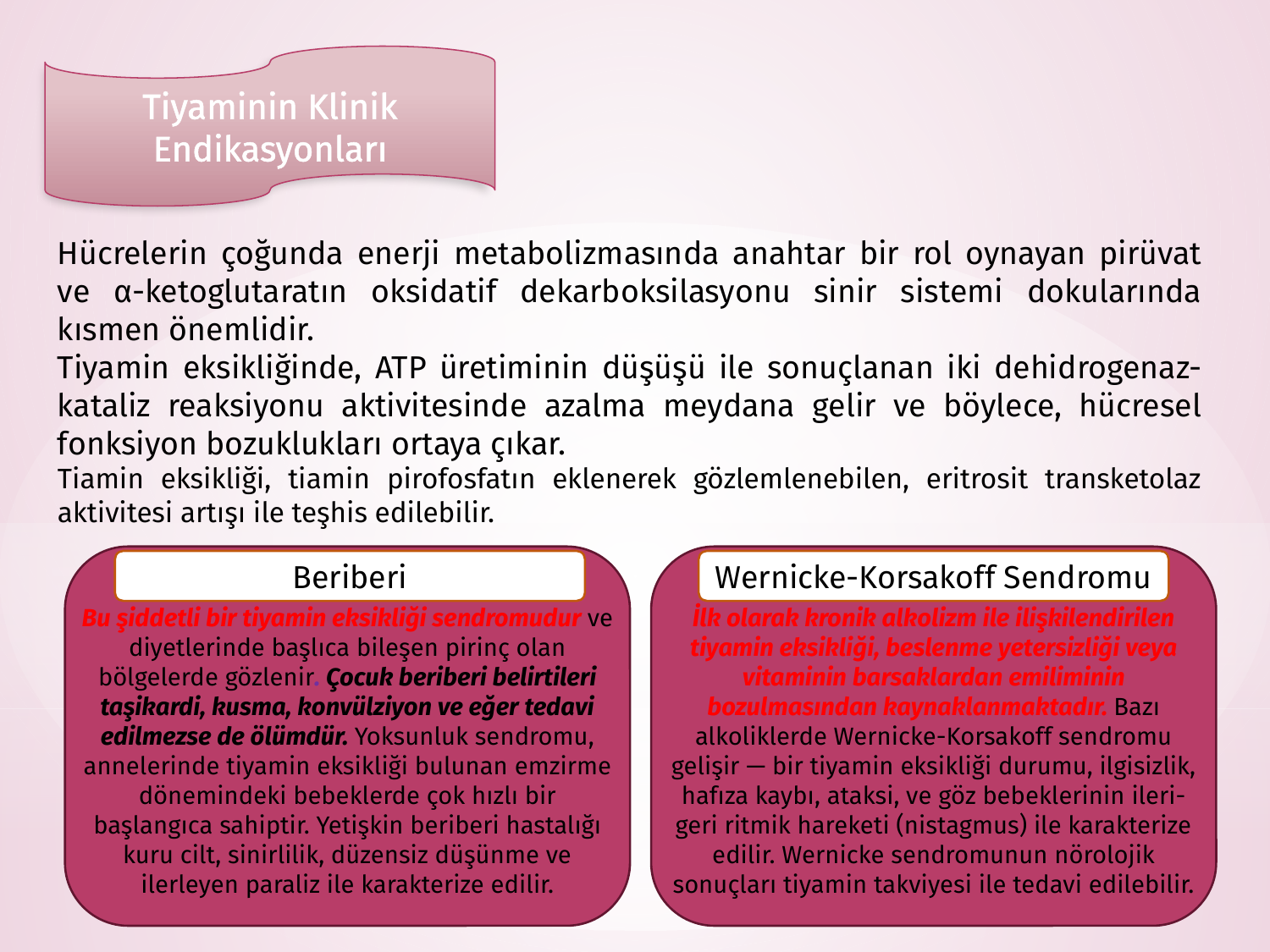

Tiyaminin Klinik Endikasyonları
Hücrelerin çoğunda enerji metabolizmasında anahtar bir rol oynayan pirüvat ve α-ketoglutaratın oksidatif dekarboksilasyonu sinir sistemi dokularında kısmen önemlidir.
Tiyamin eksikliğinde, ATP üretiminin düşüşü ile sonuçlanan iki dehidrogenaz-kataliz reaksiyonu aktivitesinde azalma meydana gelir ve böylece, hücresel fonksiyon bozuklukları ortaya çıkar.
Tiamin eksikliği, tiamin pirofosfatın eklenerek gözlemlenebilen, eritrosit transketolaz aktivitesi artışı ile teşhis edilebilir.

Beriberi
Wernicke-Korsakoff Sendromu
Bu şiddetli bir tiyamin eksikliği sendromudur ve diyetlerinde başlıca bileşen pirinç olan bölgelerde gözlenir. Çocuk beriberi belirtileri taşikardi, kusma, konvülziyon ve eğer tedavi edilmezse de ölümdür. Yoksunluk sendromu, annelerinde tiyamin eksikliği bulunan emzirme dönemindeki bebeklerde çok hızlı bir başlangıca sahiptir. Yetişkin beriberi hastalığı kuru cilt, sinirlilik, düzensiz düşünme ve ilerleyen paraliz ile karakterize edilir.
İlk olarak kronik alkolizm ile ilişkilendirilen tiyamin eksikliği, beslenme yetersizliği veya vitaminin barsaklardan emiliminin bozulmasından kaynaklanmaktadır. Bazı alkoliklerde Wernicke-Korsakoff sendromu gelişir — bir tiyamin eksikliği durumu, ilgisizlik, hafıza kaybı, ataksi, ve göz bebeklerinin ileri-geri ritmik hareketi (nistagmus) ile karakterize edilir. Wernicke sendromunun nörolojik sonuçları tiyamin takviyesi ile tedavi edilebilir.